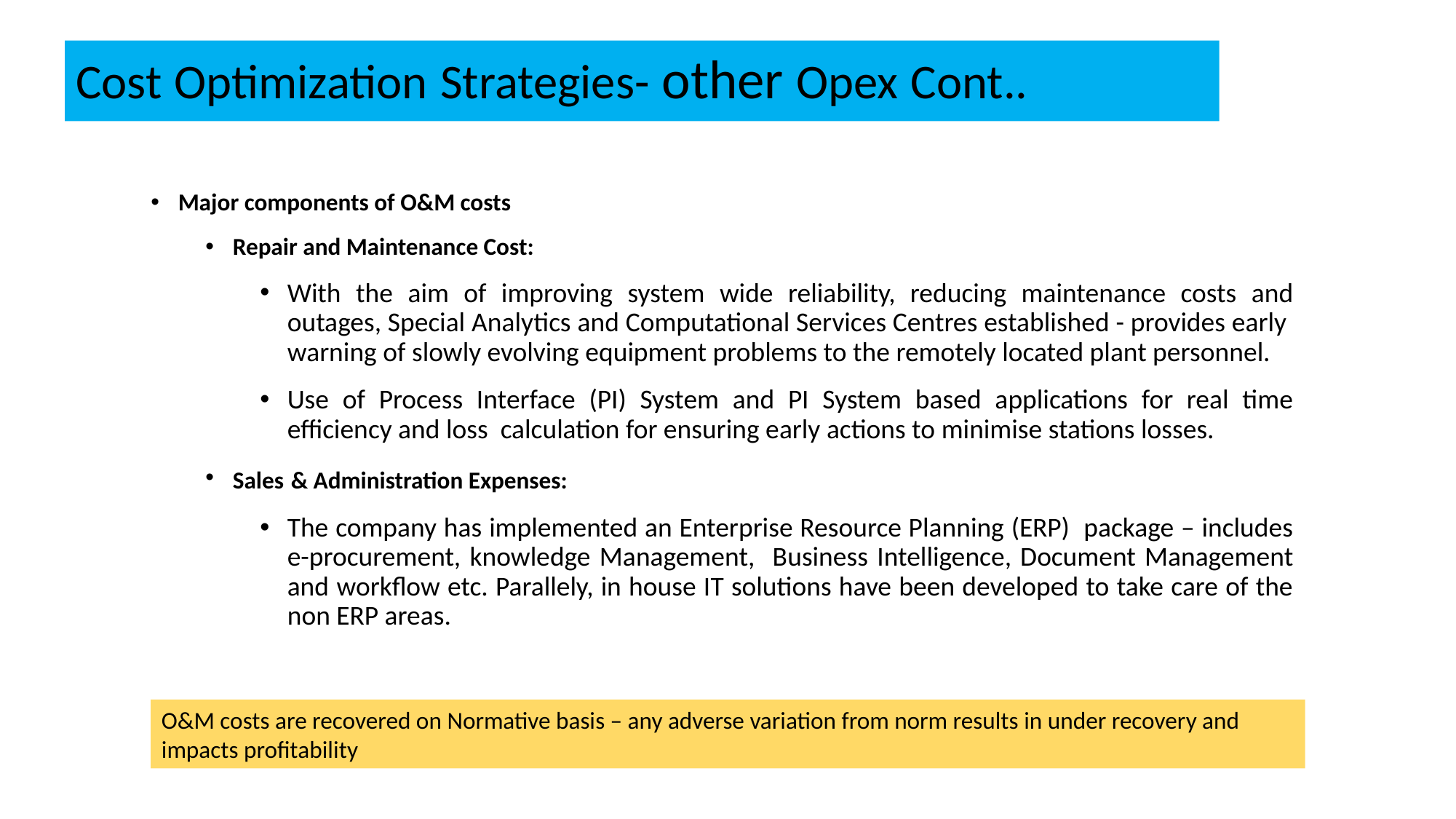

# Cost Optimization Strategies- other Opex Cont..

Major components of O&M costs
Repair and Maintenance Cost:
With the aim of improving system wide reliability, reducing maintenance costs and outages, Special Analytics and Computational Services Centres established - provides early  warning of slowly evolving equipment problems to the remotely located plant personnel.
Use of Process Interface (PI) System and PI System based applications for real time efficiency and loss  calculation for ensuring early actions to minimise stations losses.
Sales & Administration Expenses:
The company has implemented an Enterprise Resource Planning (ERP)  package – includes e-procurement, knowledge Management,  Business Intelligence, Document Management and workflow etc. Parallely, in house IT solutions have been developed to take care of the non ERP areas.

O&M costs are recovered on Normative basis – any adverse variation from norm results in under recovery and impacts profitability